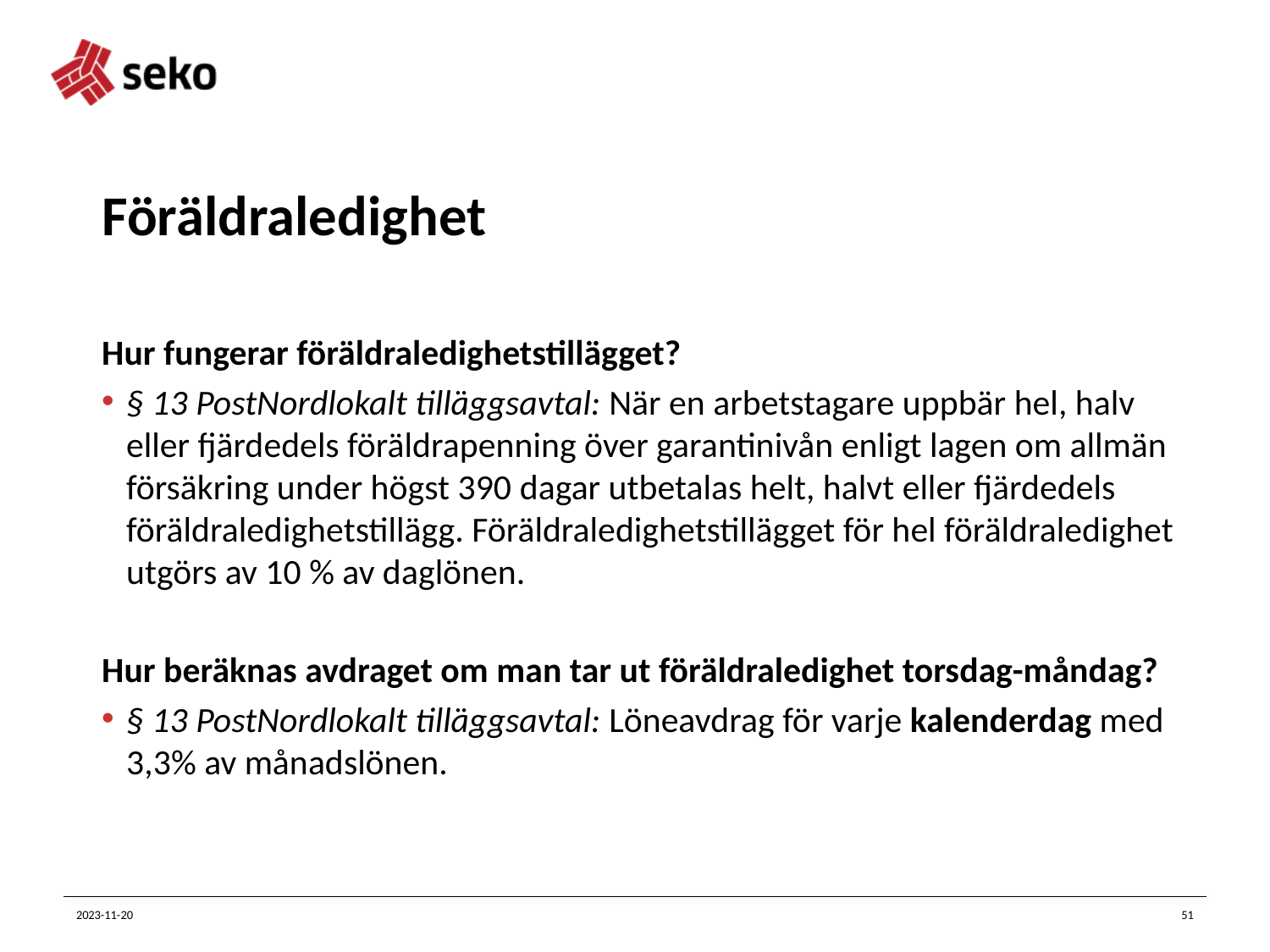

# Föräldraledighet
Hur fungerar föräldraledighetstillägget?
§ 13 PostNordlokalt tilläggsavtal: När en arbetstagare uppbär hel, halv eller fjärdedels föräldrapenning över garantinivån enligt lagen om allmän försäkring under högst 390 dagar utbetalas helt, halvt eller fjärdedels föräldraledighetstillägg. Föräldraledighetstillägget för hel föräldraledighet utgörs av 10 % av daglönen.

Hur beräknas avdraget om man tar ut föräldraledighet torsdag-måndag?
§ 13 PostNordlokalt tilläggsavtal: Löneavdrag för varje kalenderdag med 3,3% av månadslönen.
2023-11-20

51